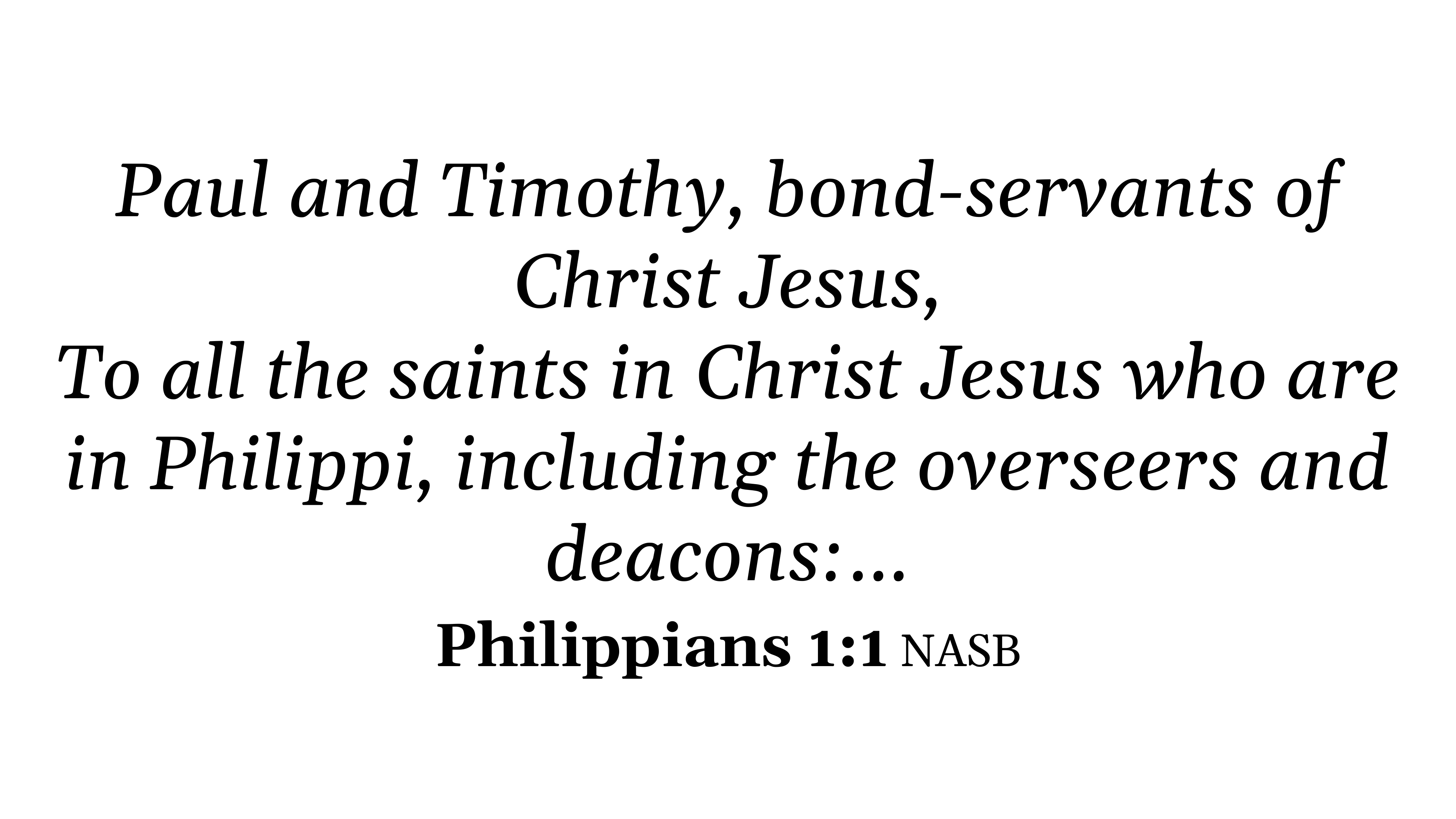

Paul and Timothy, bond-servants of Christ Jesus,
To all the saints in Christ Jesus who are in Philippi, including the overseers and deacons:…

Philippians 1:1 NASB